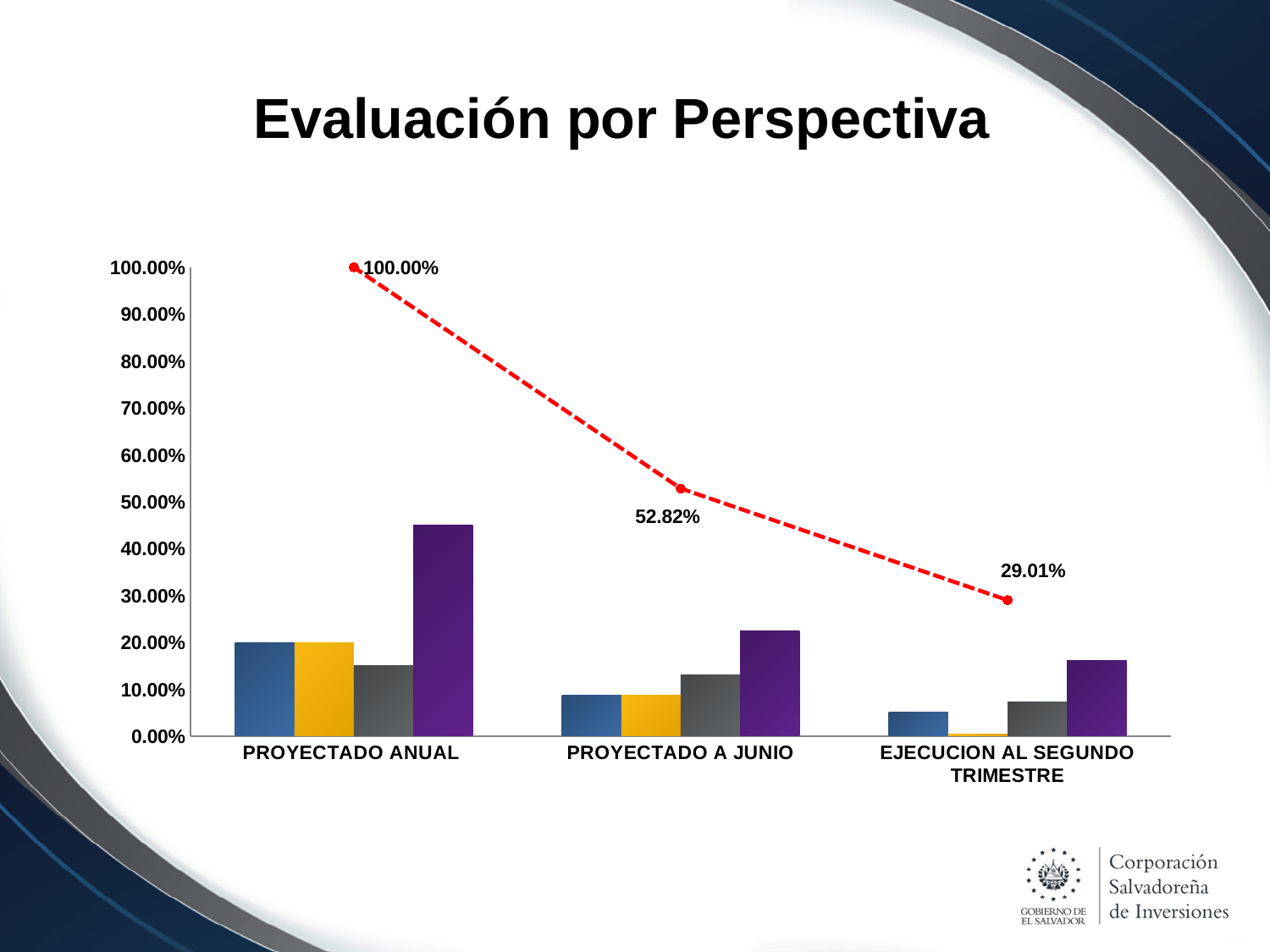

# Evaluación por Perspectiva

### Chart

| Category | Financiera | Inversionistas y Clientes | Procesos y Tecnología  | Aprendizaje y Crecimiento | EJECUCION ACUMULADA |
|---|---|---|---|---|---|
| PROYECTADO ANUAL  | 0.2 | 0.2 | 0.15 | 0.45 | 1.0 |
| PROYECTADO A JUNIO | 0.08813810000000001 | 0.086455 | 0.13 | 0.22363500000000006 | 0.5282281000000001 |
| EJECUCION AL SEGUNDO TRIMESTRE | 0.05093175907200001 | 0.0045000000000000005 | 0.073 | 0.16163000000000005 | 0.29006175907200005 |